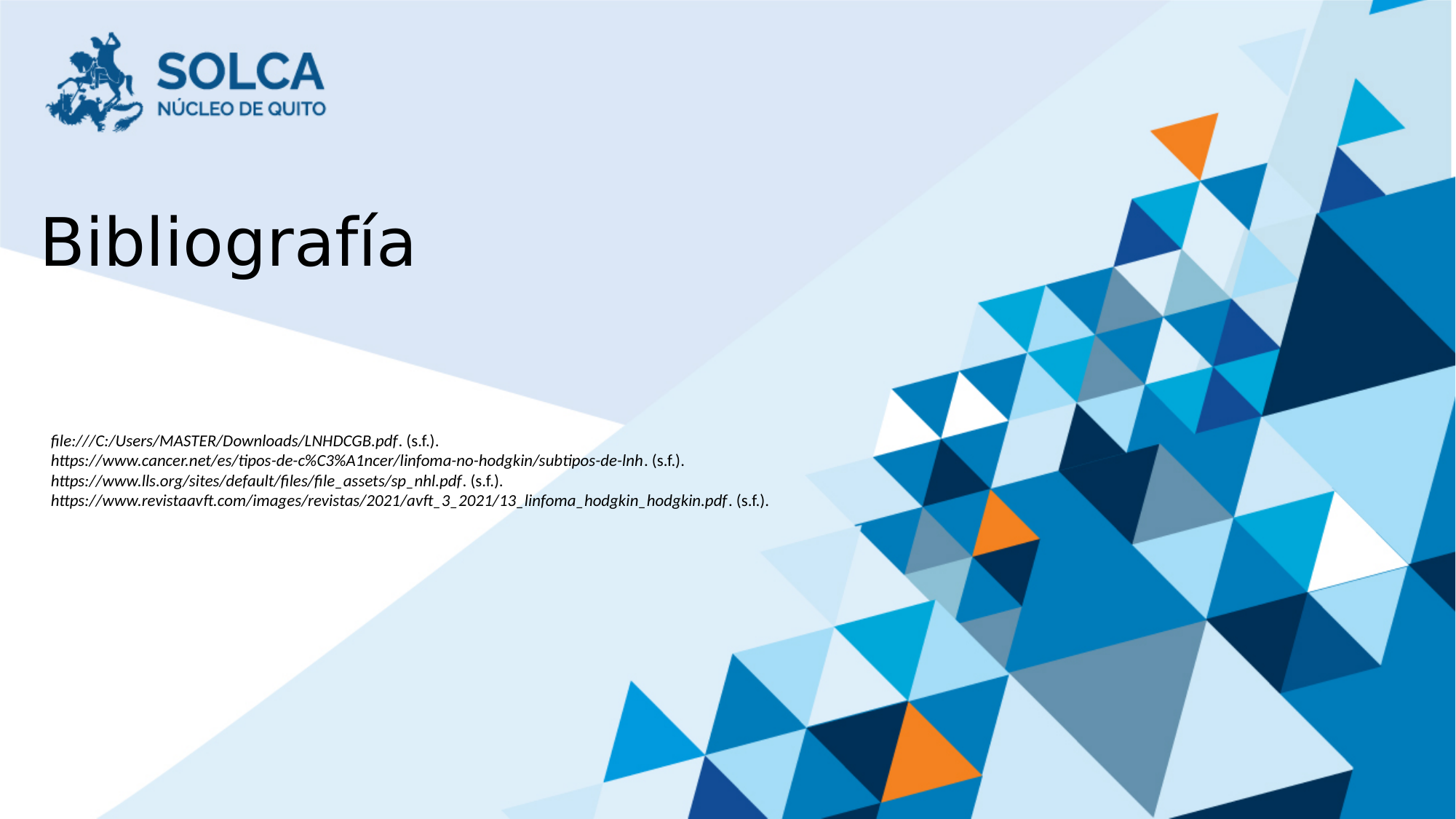

# Bibliografía
file:///C:/Users/MASTER/Downloads/LNHDCGB.pdf. (s.f.).
https://www.cancer.net/es/tipos-de-c%C3%A1ncer/linfoma-no-hodgkin/subtipos-de-lnh. (s.f.).
https://www.lls.org/sites/default/files/file_assets/sp_nhl.pdf. (s.f.).
https://www.revistaavft.com/images/revistas/2021/avft_3_2021/13_linfoma_hodgkin_hodgkin.pdf. (s.f.).